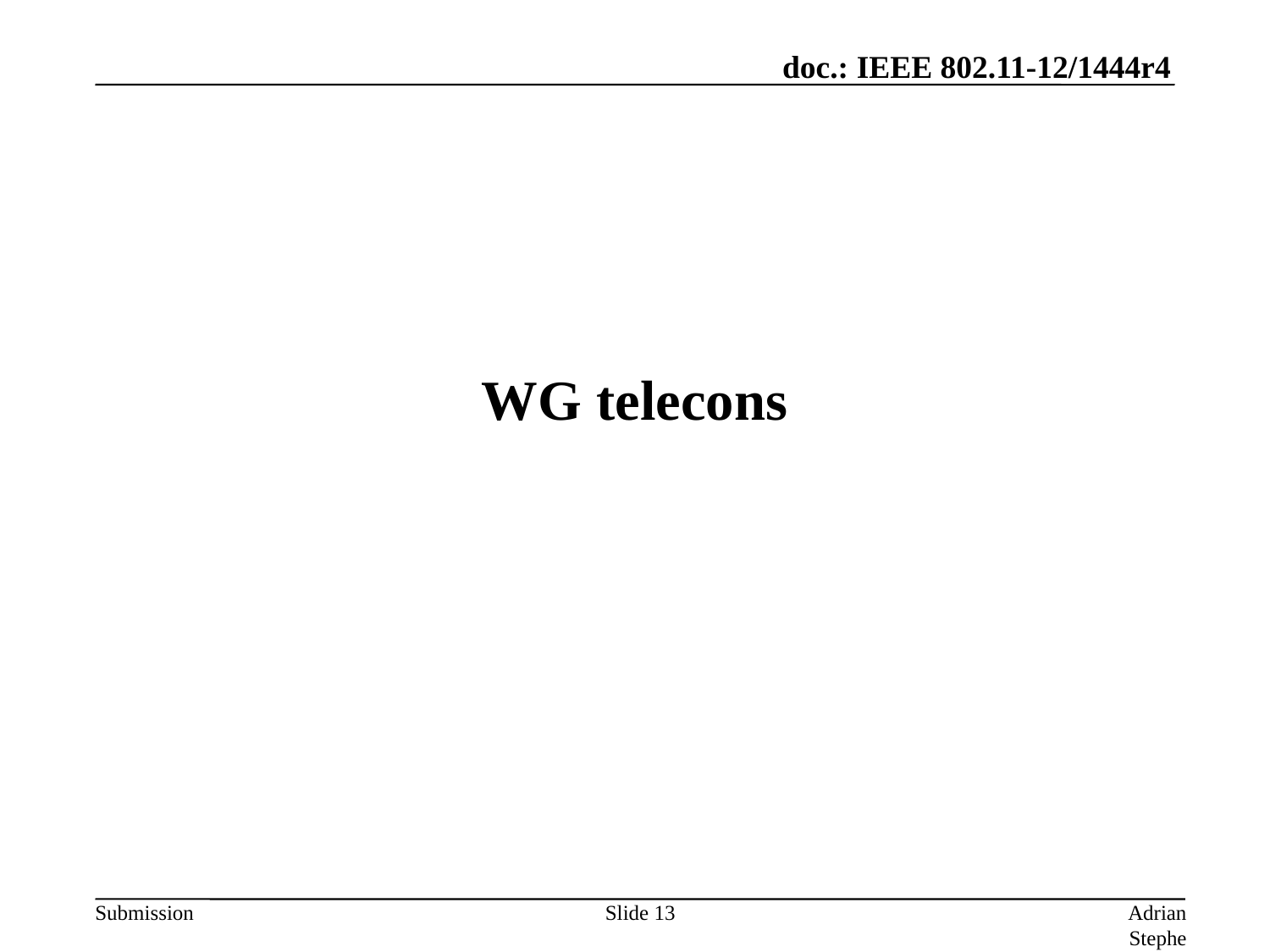

# WG telecons
Slide 13
Adrian Stephens, Intel Corporation